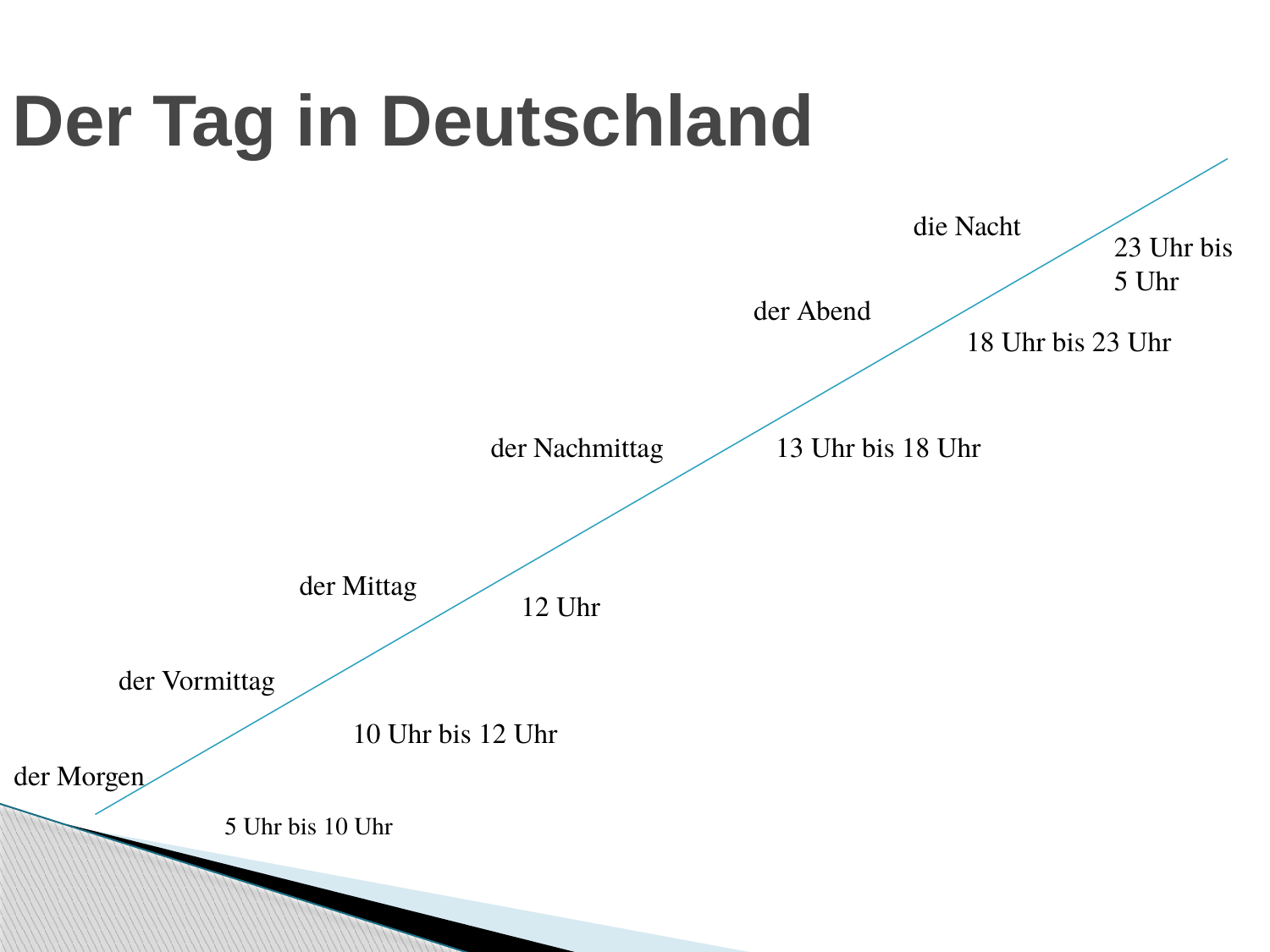

Der Tag in Deutschland
die Nacht
23 Uhr bis
5 Uhr
der Abend
18 Uhr bis 23 Uhr
der Nachmittag
13 Uhr bis 18 Uhr
der Mittag
12 Uhr
der Vormittag
10 Uhr bis 12 Uhr
der Morgen
5 Uhr bis 10 Uhr